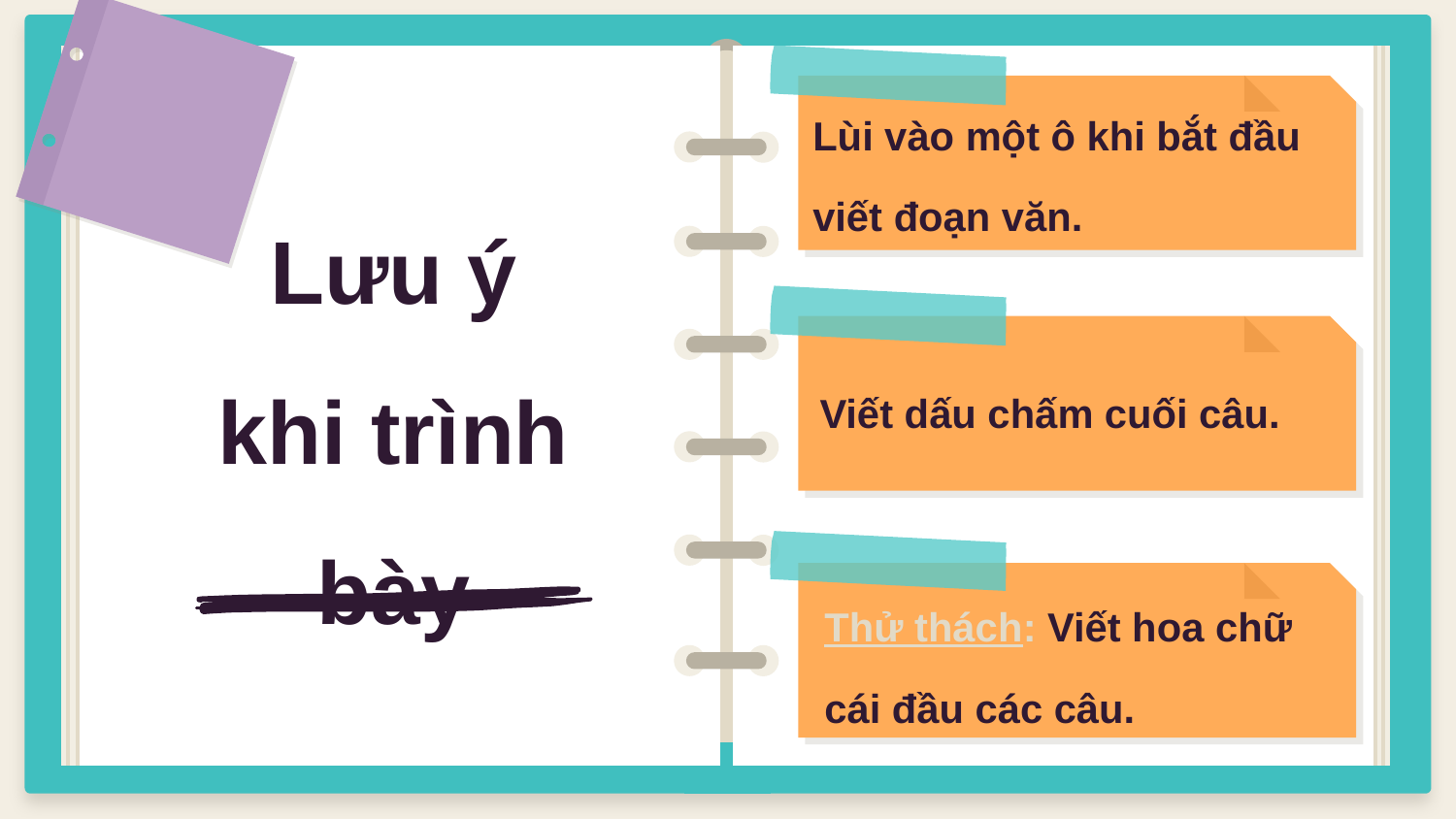

Lùi vào một ô khi bắt đầu
viết đoạn văn.
Lưu ý khi trình bày

Viết dấu chấm cuối câu.

Thử thách: Viết hoa chữ
cái đầu các câu.